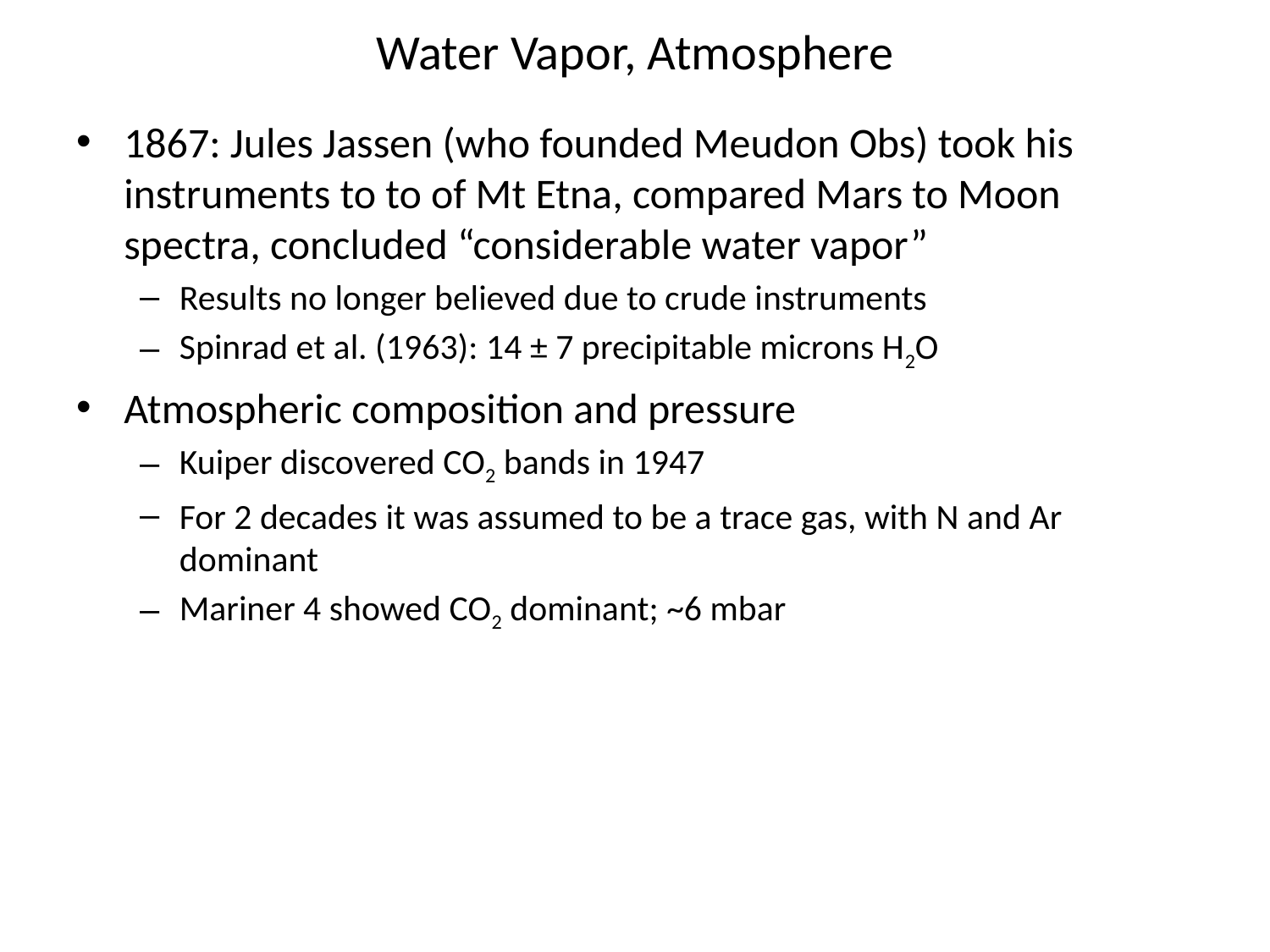

# Water Vapor, Atmosphere
1867: Jules Jassen (who founded Meudon Obs) took his instruments to to of Mt Etna, compared Mars to Moon spectra, concluded “considerable water vapor”
Results no longer believed due to crude instruments
Spinrad et al. (1963): 14 ± 7 precipitable microns H2O
Atmospheric composition and pressure
Kuiper discovered CO2 bands in 1947
For 2 decades it was assumed to be a trace gas, with N and Ar dominant
Mariner 4 showed CO2 dominant; ~6 mbar